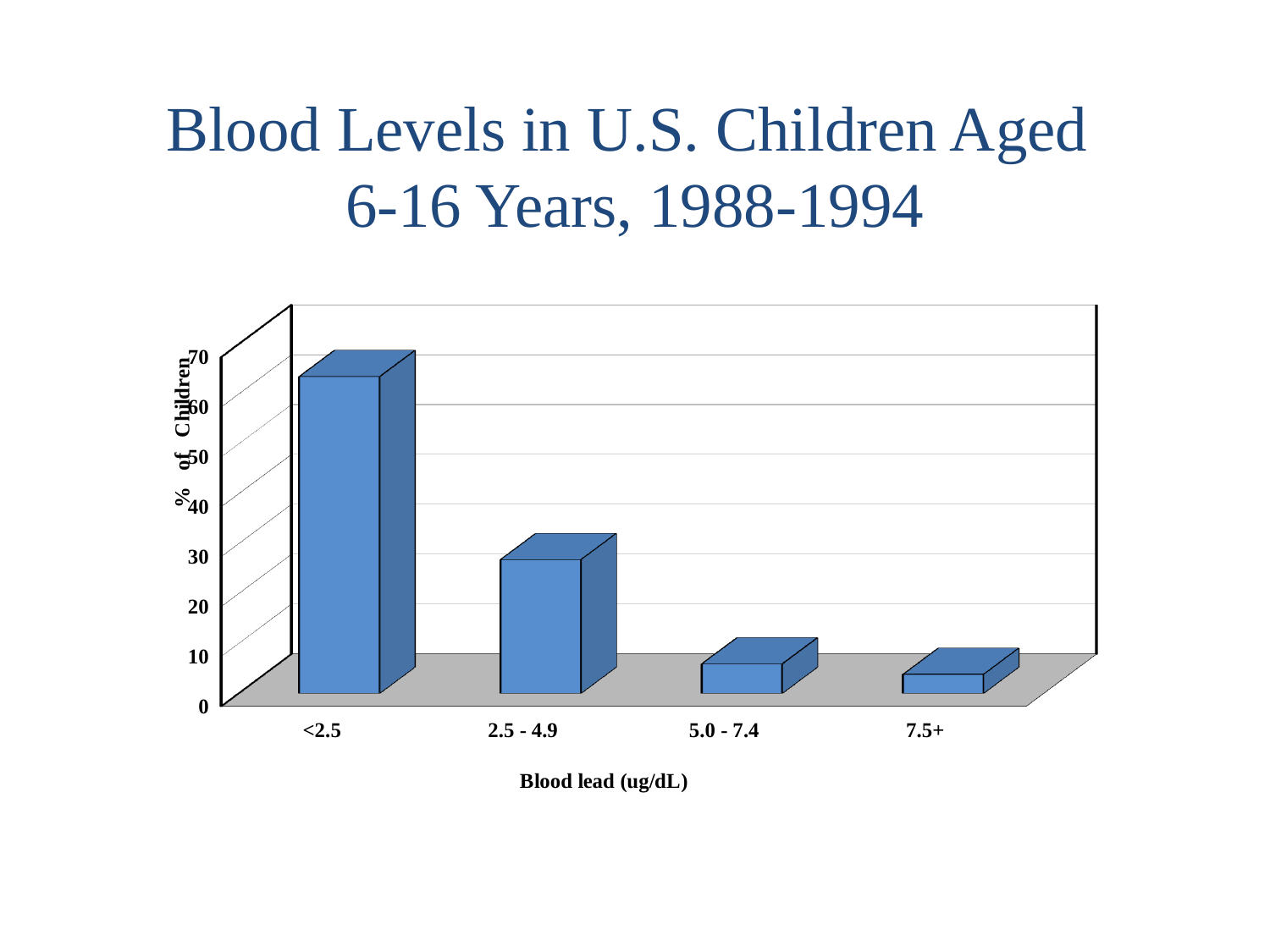

Blood Levels in U.S. Children Aged
6-16 Years, 1988-1994

[unsupported chart]